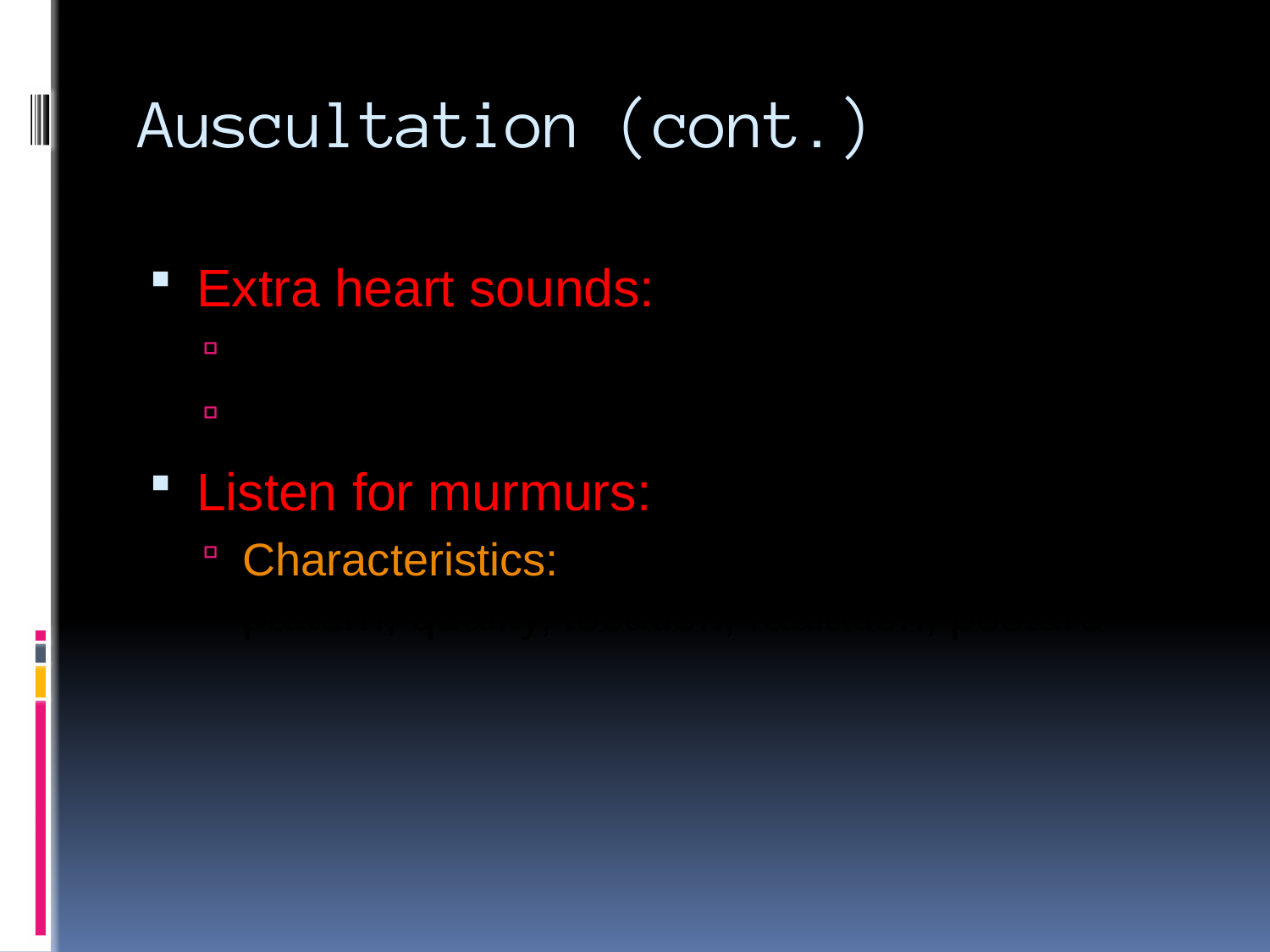

# Auscultation (cont.)
Extra heart sounds:
S3: normal, pathological (ventricular gallop)
S4: atrial gallop
Listen for murmurs:
Characteristics: timing, loudness, pitch, pattern, quality, location, radiation, posture